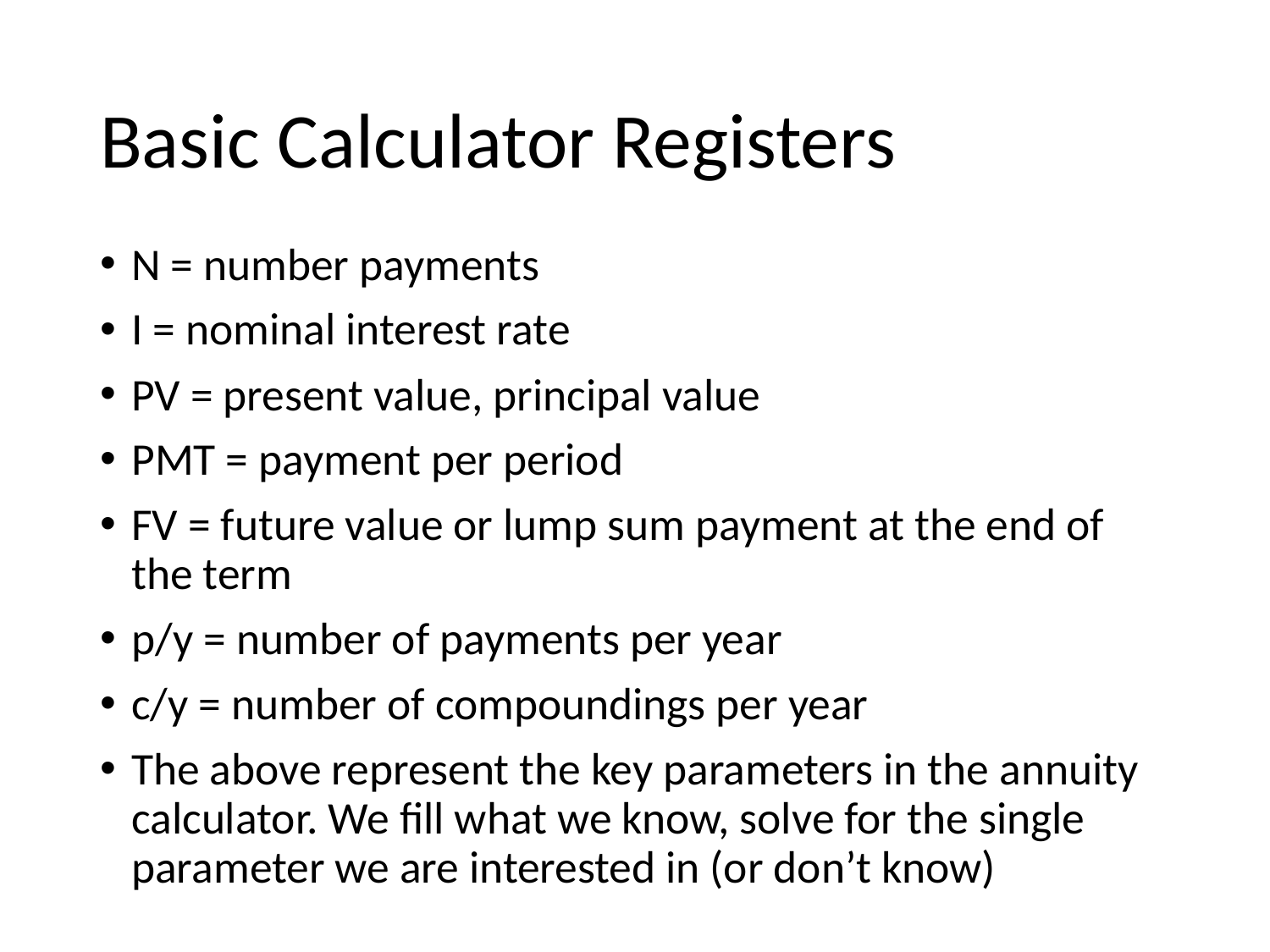

# Basic Calculator Registers
N = number payments
I = nominal interest rate
PV = present value, principal value
PMT = payment per period
FV = future value or lump sum payment at the end of the term
p/y = number of payments per year
c/y = number of compoundings per year
The above represent the key parameters in the annuity calculator. We fill what we know, solve for the single parameter we are interested in (or don’t know)